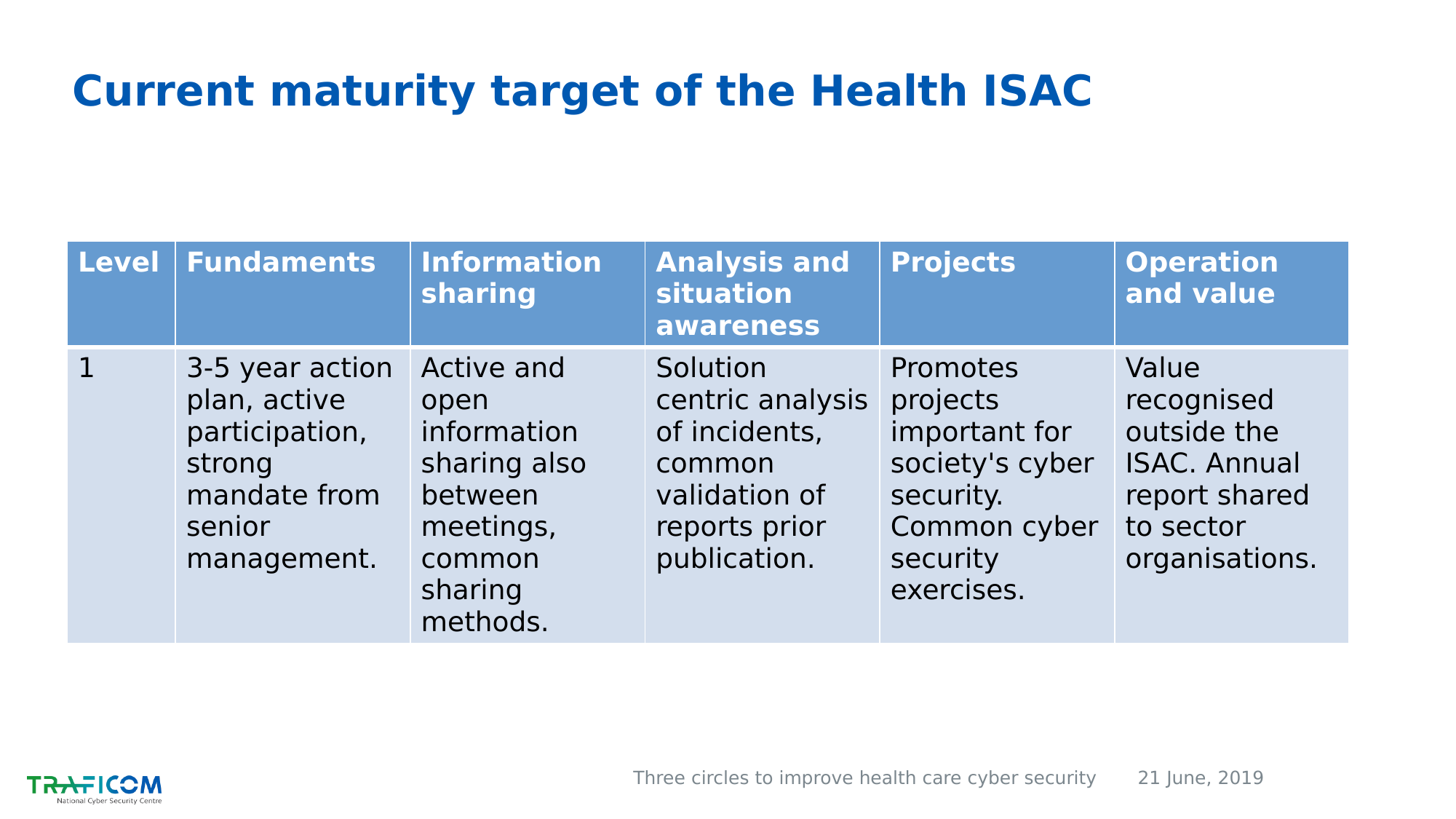

# Current maturity target of the Health ISAC
| Level | Fundaments | Information sharing | Analysis and situation awareness | Projects | Operation and value |
| --- | --- | --- | --- | --- | --- |
| 1 | 3-5 year action plan, active participation, strong mandate from senior management. | Active and open information sharing also between meetings, common sharing methods. | Solution centric analysis of incidents, common validation of reports prior publication. | Promotes projects important for society's cyber security. Common cyber security exercises. | Value recognised outside the ISAC. Annual report shared to sector organisations. |
21 June, 2019
Three circles to improve health care cyber security